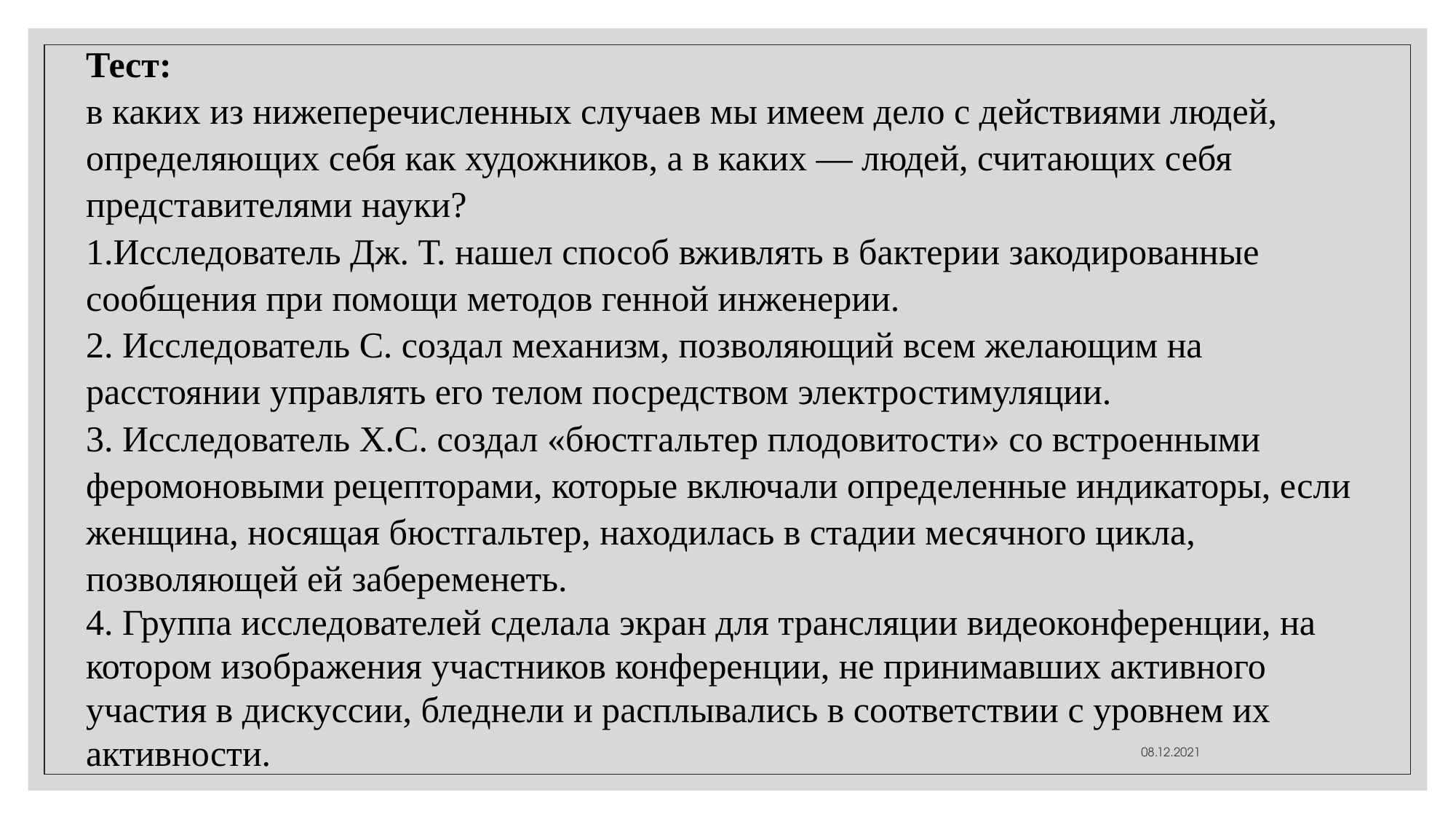

Тест:
в каких из нижеперечисленных случаев мы имеем дело с действиями людей, определяющих себя как художников, а в каких — людей, считающих себя представителями науки?
1.Исследователь Дж. Т. нашел способ вживлять в бактерии закодированные сообщения при помощи методов генной инженерии.
2. Исследователь С. создал механизм, позволяющий всем желающим на расстоянии управлять его телом посредством электростимуляции.
3. Исследователь Х.С. создал «бюстгальтер плодовитости» со встроенными феромоновыми рецепторами, которые включали определенные индикаторы, если женщина, носящая бюстгальтер, находилась в стадии месячного цикла, позволяющей ей забеременеть.
4. Группа исследователей сделала экран для трансляции видеоконференции, на котором изображения участников конференции, не принимавших активного участия в дискуссии, бледнели и расплывались в соответствии с уровнем их активности.
08.12.2021